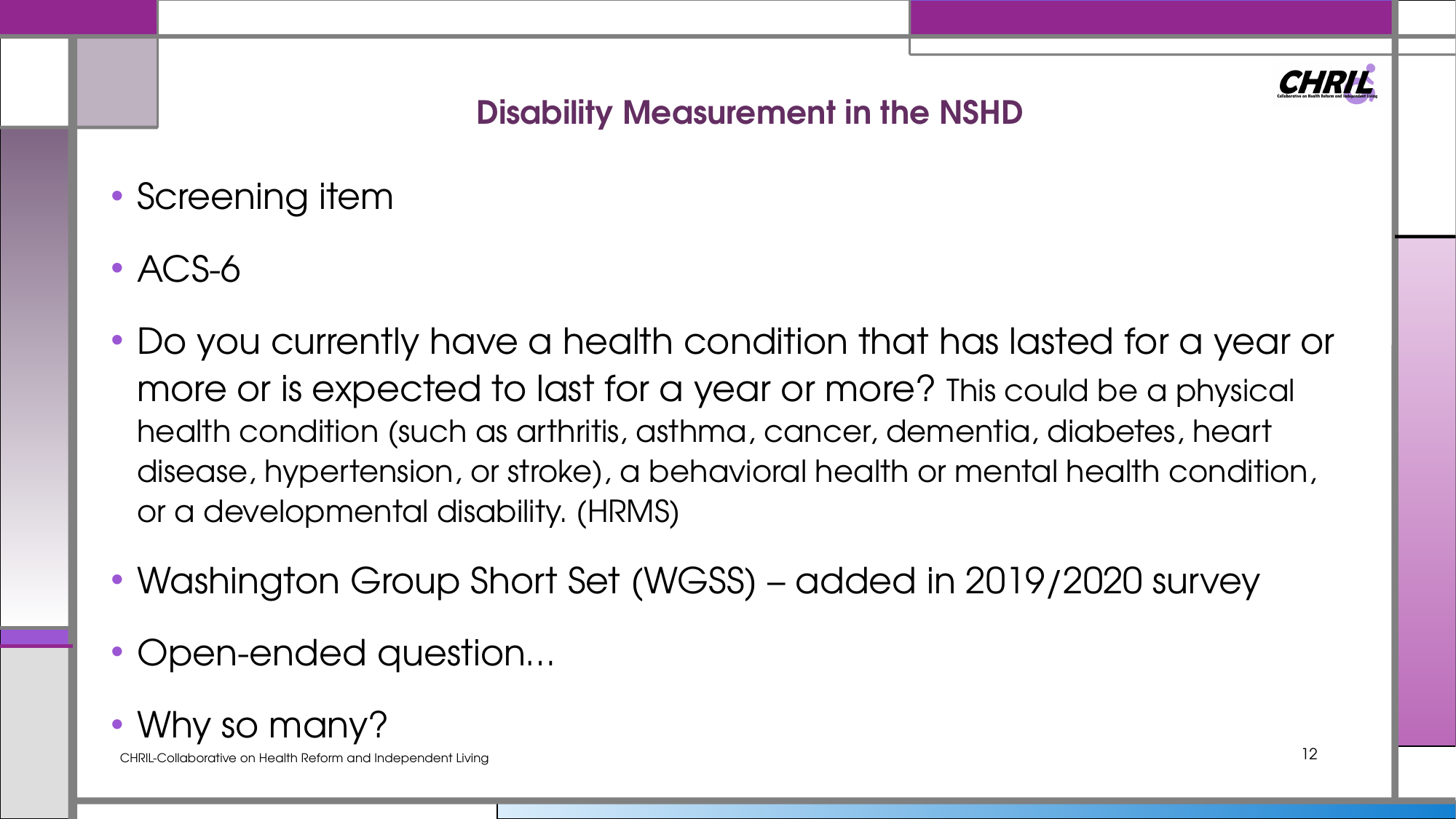

# Disability Measurement in the NSHD
Screening item
ACS-6
Do you currently have a health condition that has lasted for a year or more or is expected to last for a year or more? This could be a physical health condition (such as arthritis, asthma, cancer, dementia, diabetes, heart disease, hypertension, or stroke), a behavioral health or mental health condition, or a developmental disability. (HRMS)
Washington Group Short Set (WGSS) – added in 2019/2020 survey
Open-ended question…
Why so many?

CHRIL-Collaborative on Health Reform and Independent Living
12